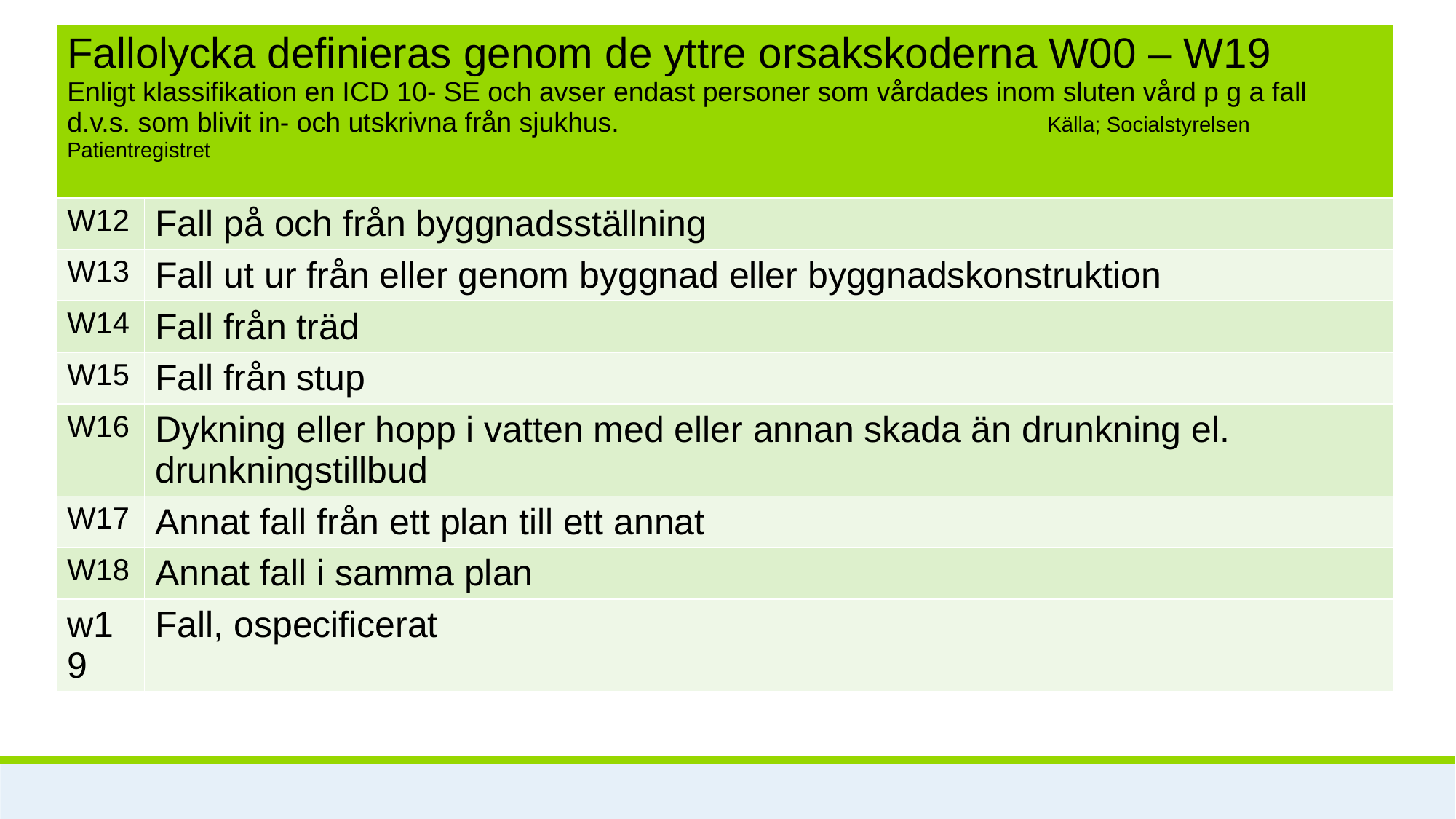

| Fallolycka definieras genom de yttre orsakskoderna W00 – W19 Enligt klassifikation en ICD 10- SE och avser endast personer som vårdades inom sluten vård p g a fall d.v.s. som blivit in- och utskrivna från sjukhus. Källa; Socialstyrelsen Patientregistret |  |
| --- | --- |
| W12 | Fall på och från byggnadsställning |
| W13 | Fall ut ur från eller genom byggnad eller byggnadskonstruktion |
| W14 | Fall från träd |
| W15 | Fall från stup |
| W16 | Dykning eller hopp i vatten med eller annan skada än drunkning el. drunkningstillbud |
| W17 | Annat fall från ett plan till ett annat |
| W18 | Annat fall i samma plan |
| w19 | Fall, ospecificerat |